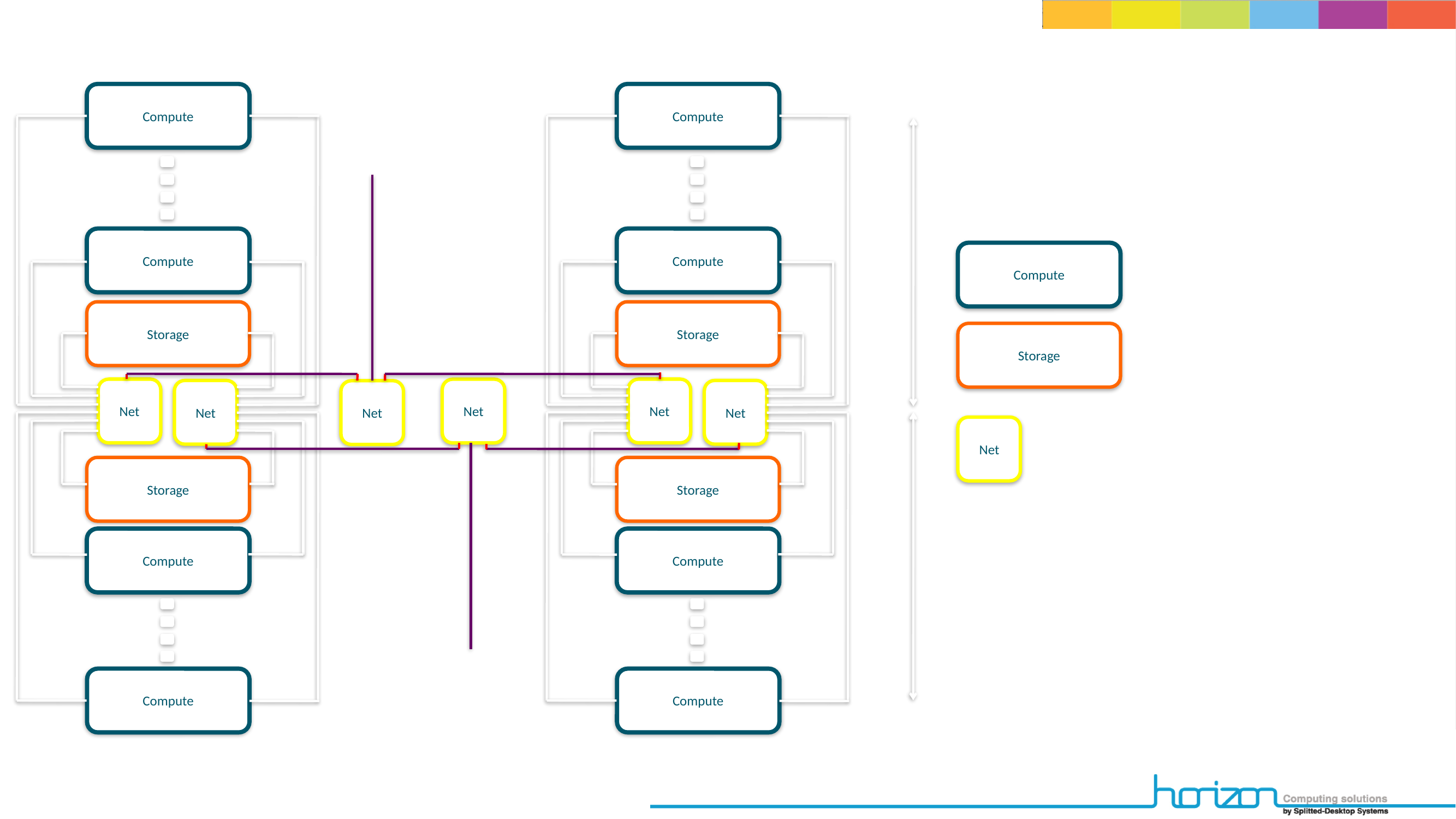

# Deployment strategy: Top of the rack style
Compute
Compute

10 m Max
Compute
Compute
Compute
x2 10Gbps uplink
Storage
Storage
Storage
x2 10Gbps uplink
Net
Net
Net
Net
Net
Net
Net
x24 10Gbps downlink
x24 10Gbps uplink
Storage
Storage
POD deployed in columns
1 POD every 50 cm
Max POD per column: 24

RJ45 copper based connexion 10Gbps each

10 m Max
Compute
Compute

Compute
Compute